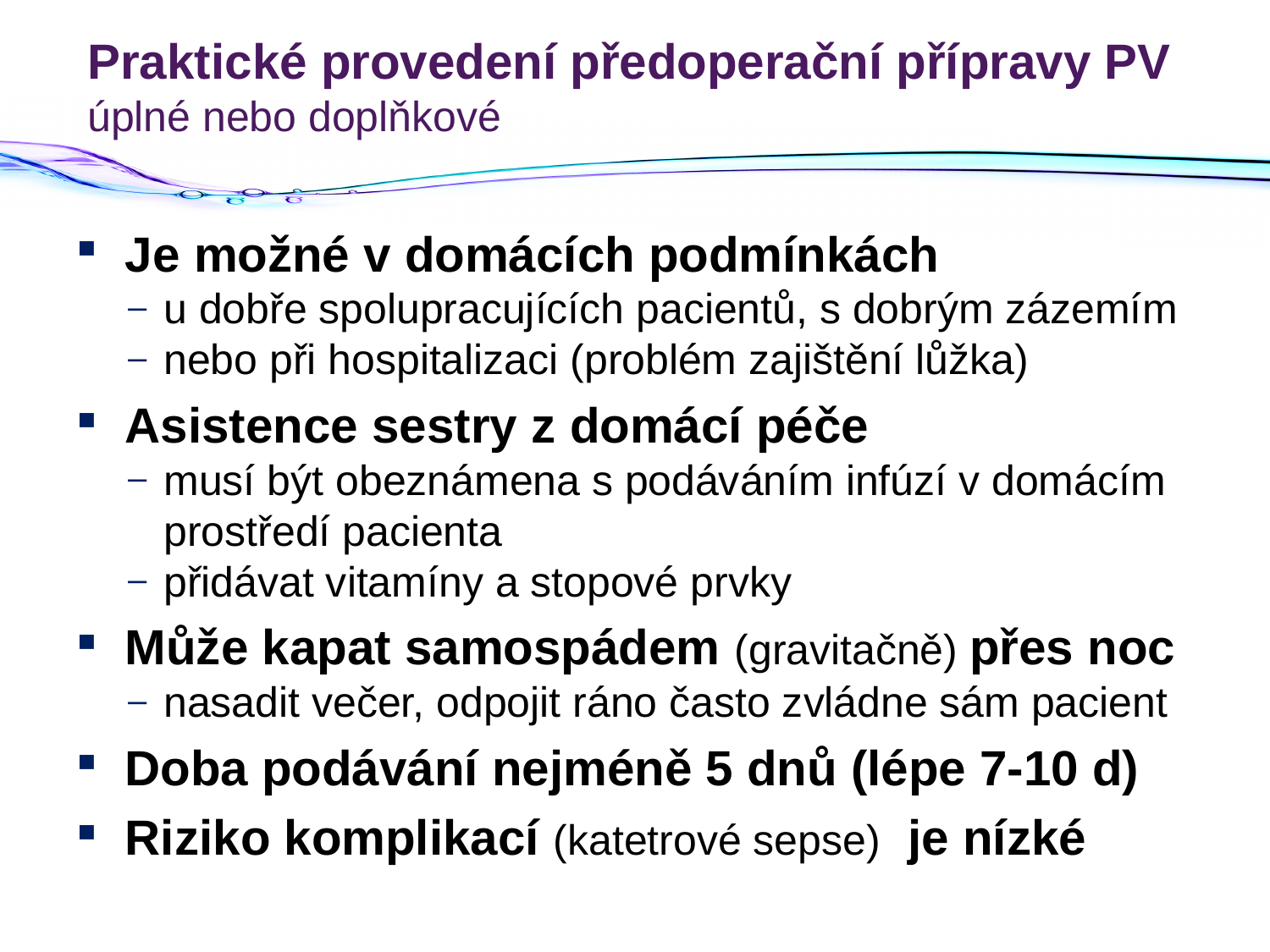

# Praktické provedení předoperační přípravy PV úplné nebo doplňkové
Je možné v domácích podmínkách
u dobře spolupracujících pacientů, s dobrým zázemím
nebo při hospitalizaci (problém zajištění lůžka)
Asistence sestry z domácí péče
musí být obeznámena s podáváním infúzí v domácím prostředí pacienta
přidávat vitamíny a stopové prvky
Může kapat samospádem (gravitačně) přes noc
nasadit večer, odpojit ráno často zvládne sám pacient
Doba podávání nejméně 5 dnů (lépe 7-10 d)
Riziko komplikací (katetrové sepse)  je nízké